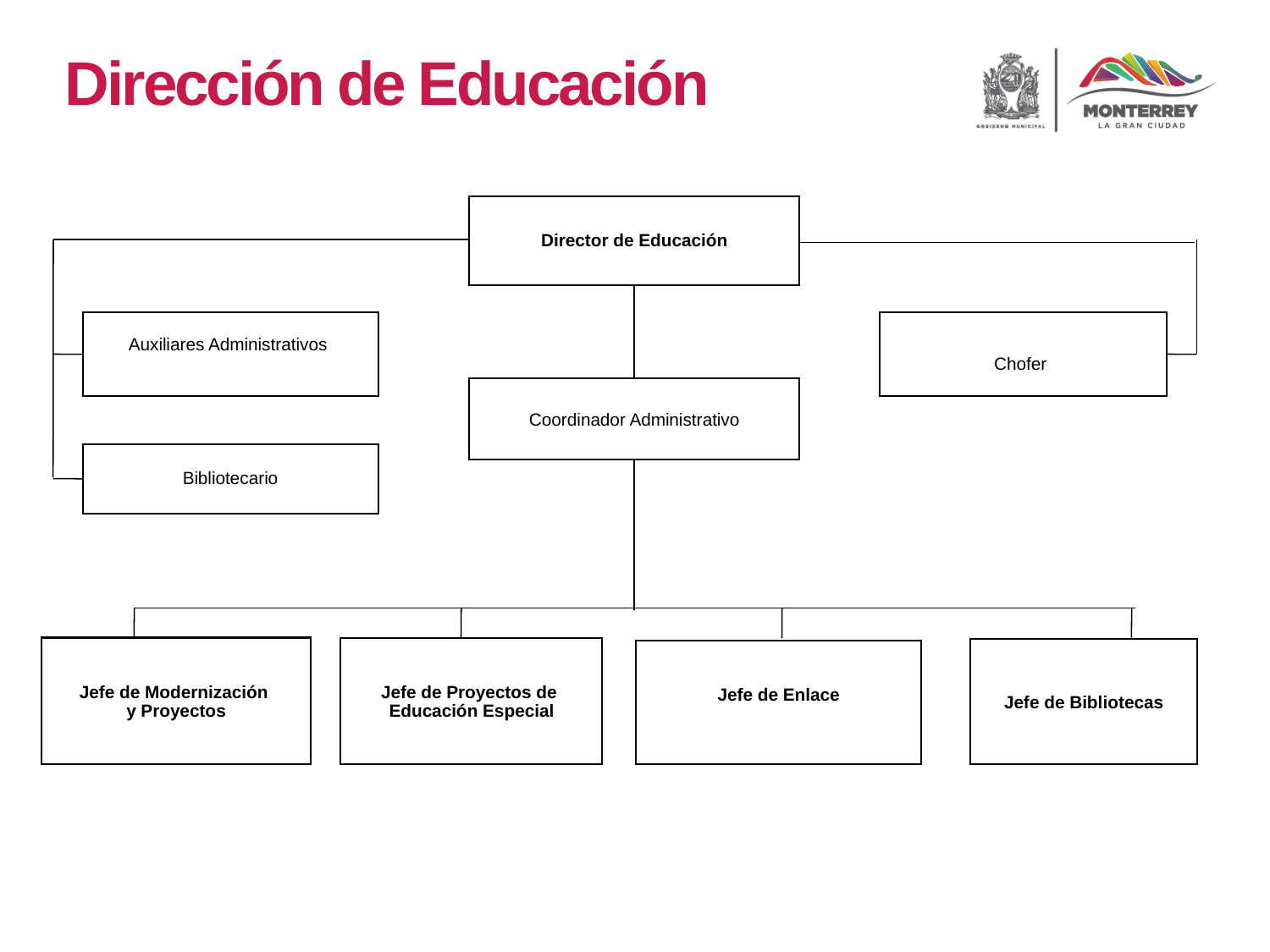

Dirección de Educación
Director de Educación
Auxiliares Administrativos

Chofer
Coordinador Administrativo
Bibliotecario

Jefe de Modernización
y Proyectos

Jefe de Proyectos de
Educación Especial

Jefe de Bibliotecas

Jefe de Enlace